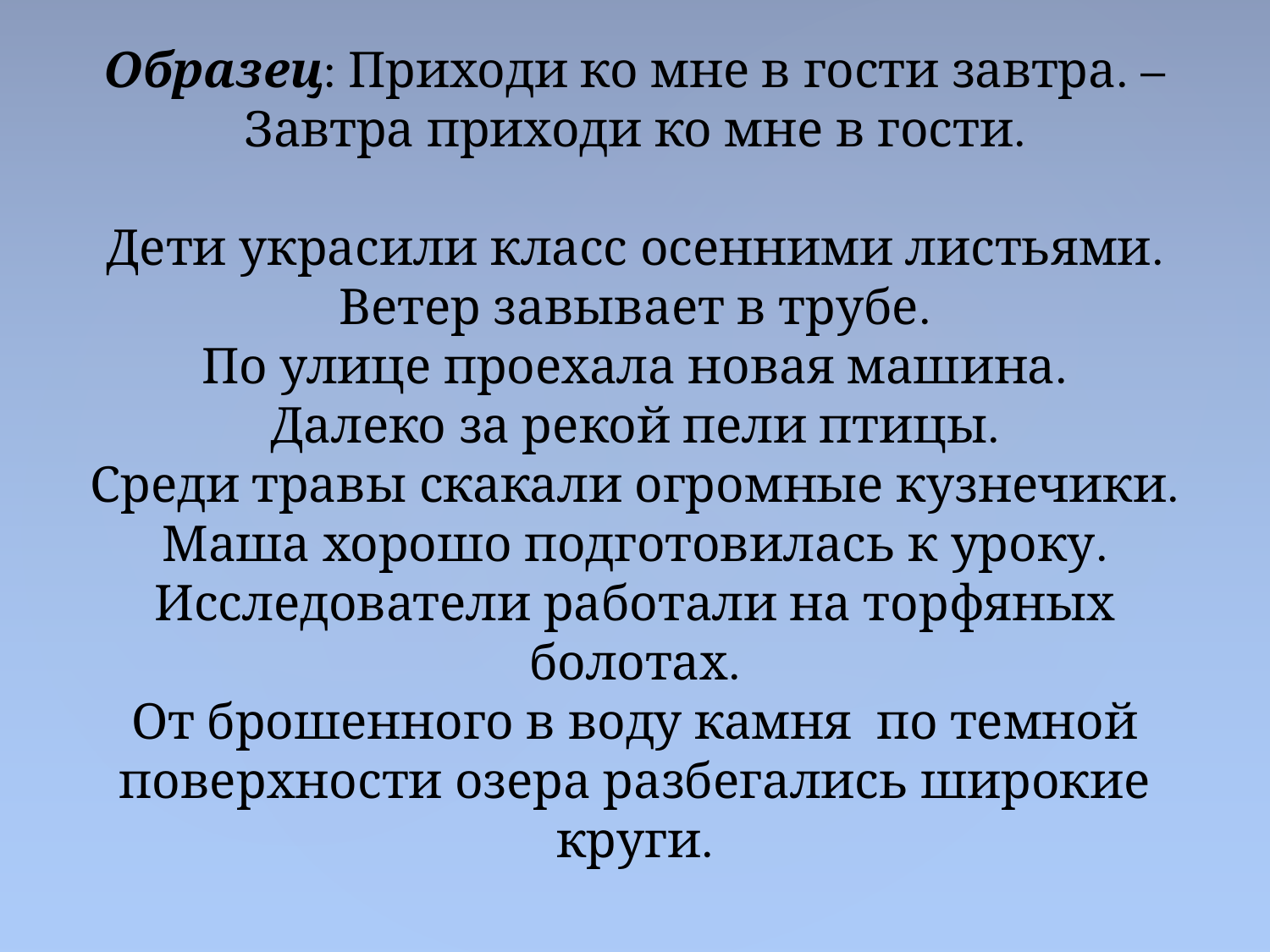

# Образец: Приходи ко мне в гости завтра. –Завтра приходи ко мне в гости. Дети украсили класс осенними листьями. Ветер завывает в трубе. По улице проехала новая машина. Далеко за рекой пели птицы. Среди травы скакали огромные кузнечики. Маша хорошо подготовилась к уроку. Исследователи работали на торфяных болотах. От брошенного в воду камня  по темной поверхности озера разбегались широкие круги.